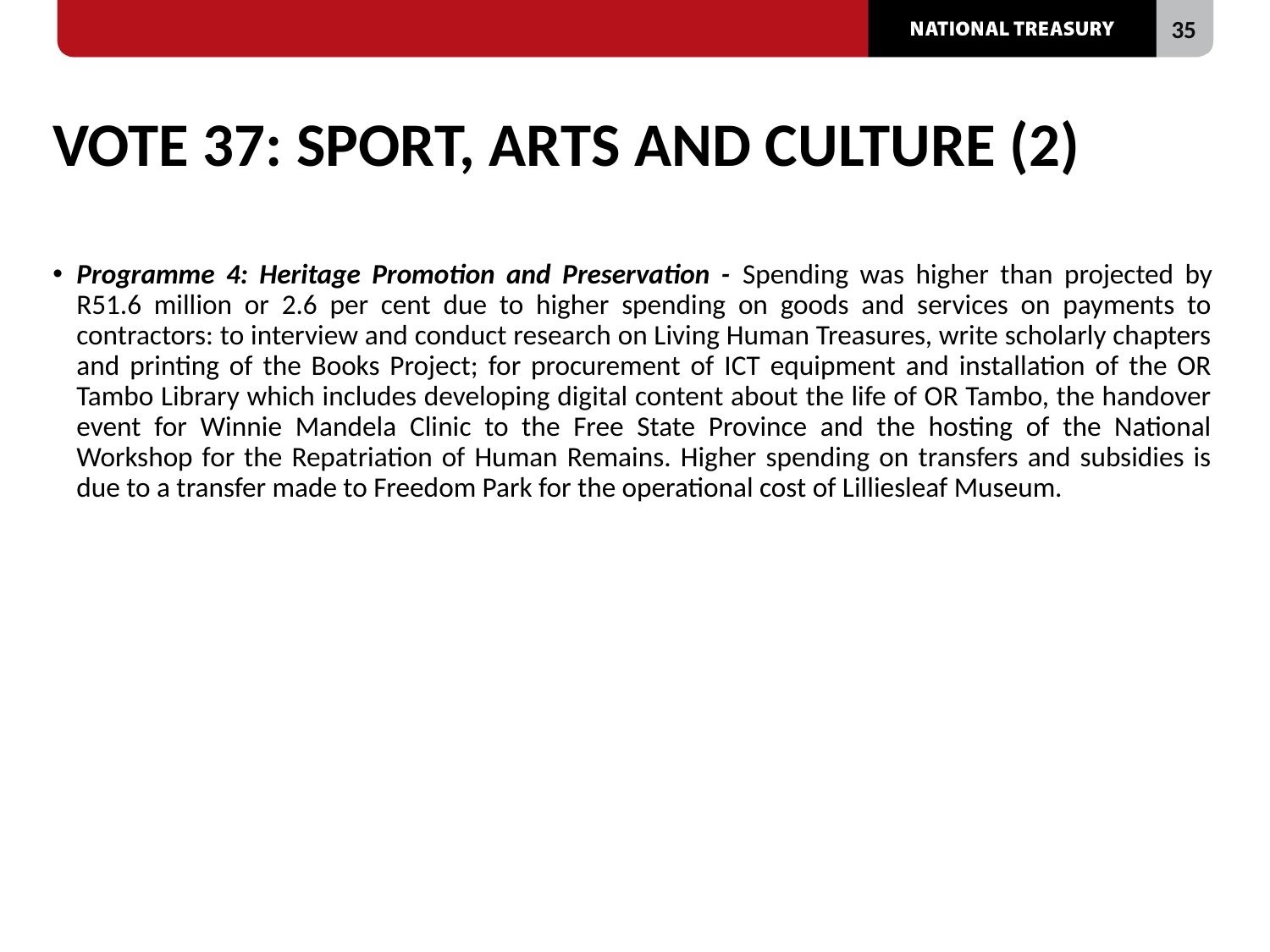

# VOTE 37: SPORT, ARTS AND CULTURE (2)
Programme 4: Heritage Promotion and Preservation - Spending was higher than projected by R51.6 million or 2.6 per cent due to higher spending on goods and services on payments to contractors: to interview and conduct research on Living Human Treasures, write scholarly chapters and printing of the Books Project; for procurement of ICT equipment and installation of the OR Tambo Library which includes developing digital content about the life of OR Tambo, the handover event for Winnie Mandela Clinic to the Free State Province and the hosting of the National Workshop for the Repatriation of Human Remains. Higher spending on transfers and subsidies is due to a transfer made to Freedom Park for the operational cost of Lilliesleaf Museum.